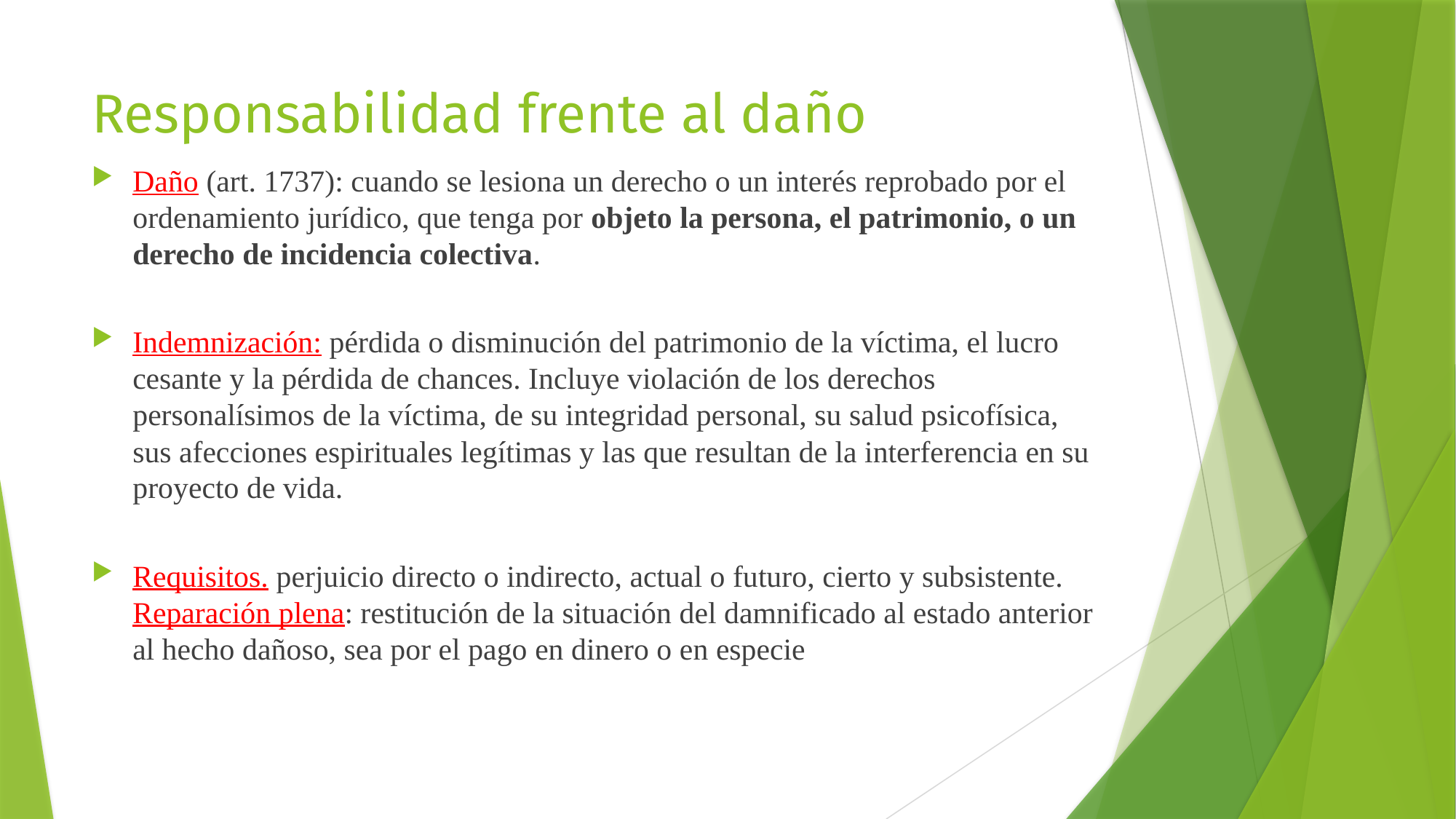

# Responsabilidad frente al daño
Daño (art. 1737): cuando se lesiona un derecho o un interés reprobado por el ordenamiento jurídico, que tenga por objeto la persona, el patrimonio, o un derecho de incidencia colectiva.
Indemnización: pérdida o disminución del patrimonio de la víctima, el lucro cesante y la pérdida de chances. Incluye violación de los derechos personalísimos de la víctima, de su integridad personal, su salud psicofísica, sus afecciones espirituales legítimas y las que resultan de la interferencia en su proyecto de vida.
Requisitos. perjuicio directo o indirecto, actual o futuro, cierto y subsistente.
Reparación plena: restitución de la situación del damnificado al estado anterior al hecho dañoso, sea por el pago en dinero o en especie